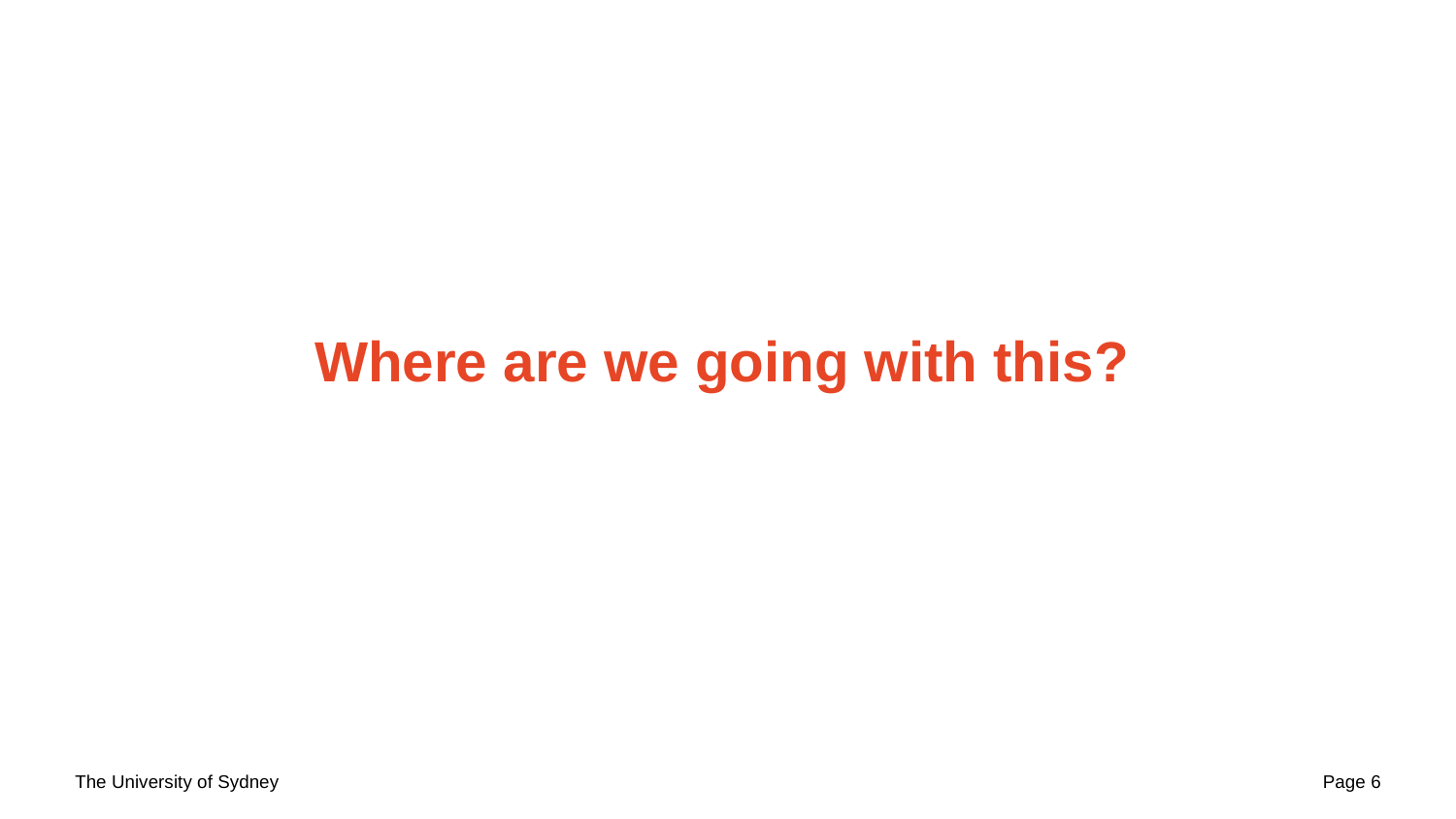

# Where are we going with this?